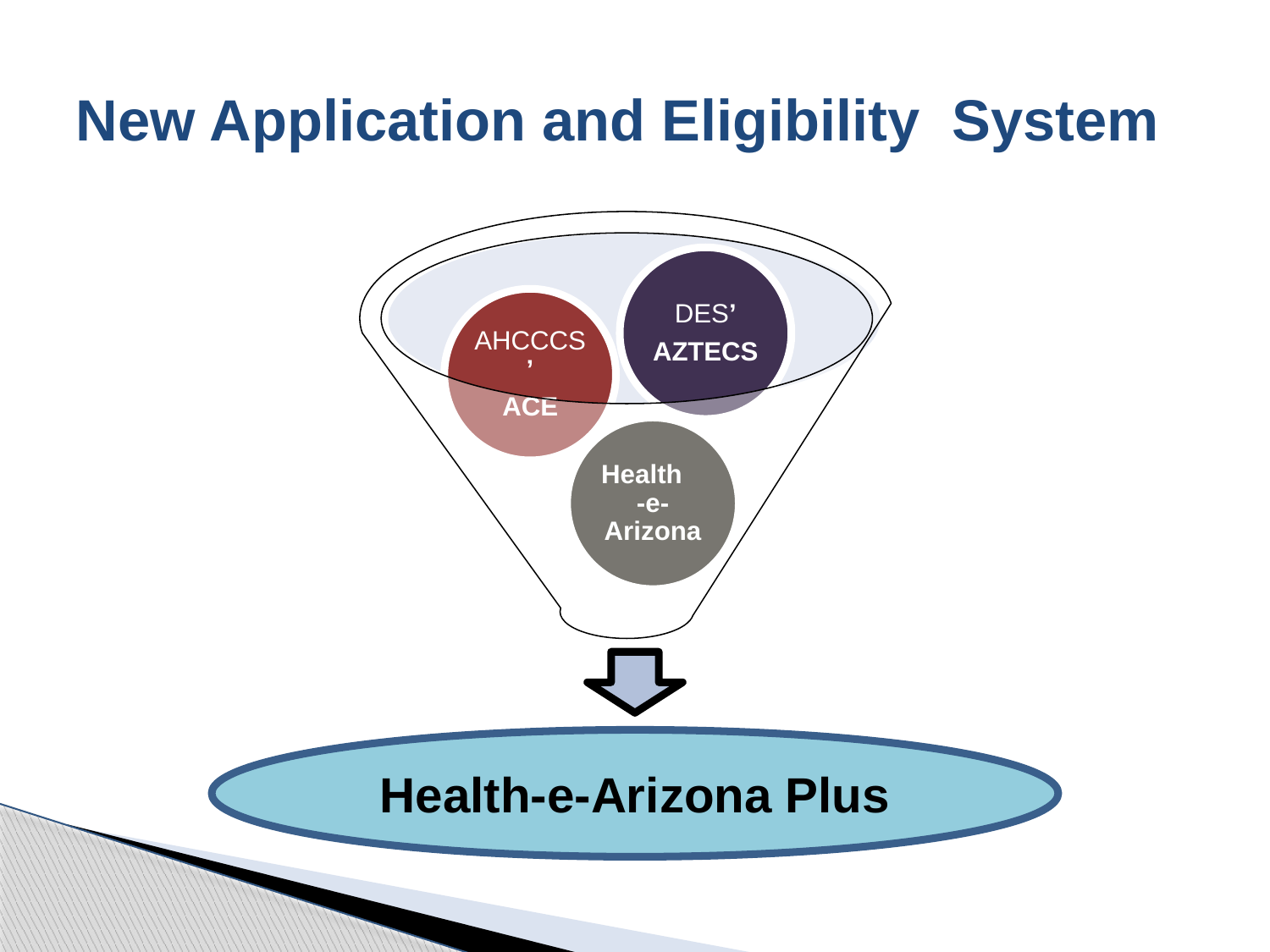

# New Application and Eligibility  System

Health    -e-Arizona
AHCCCS’
ACE
DES’
AZTECS
Health-e-Arizona Plus